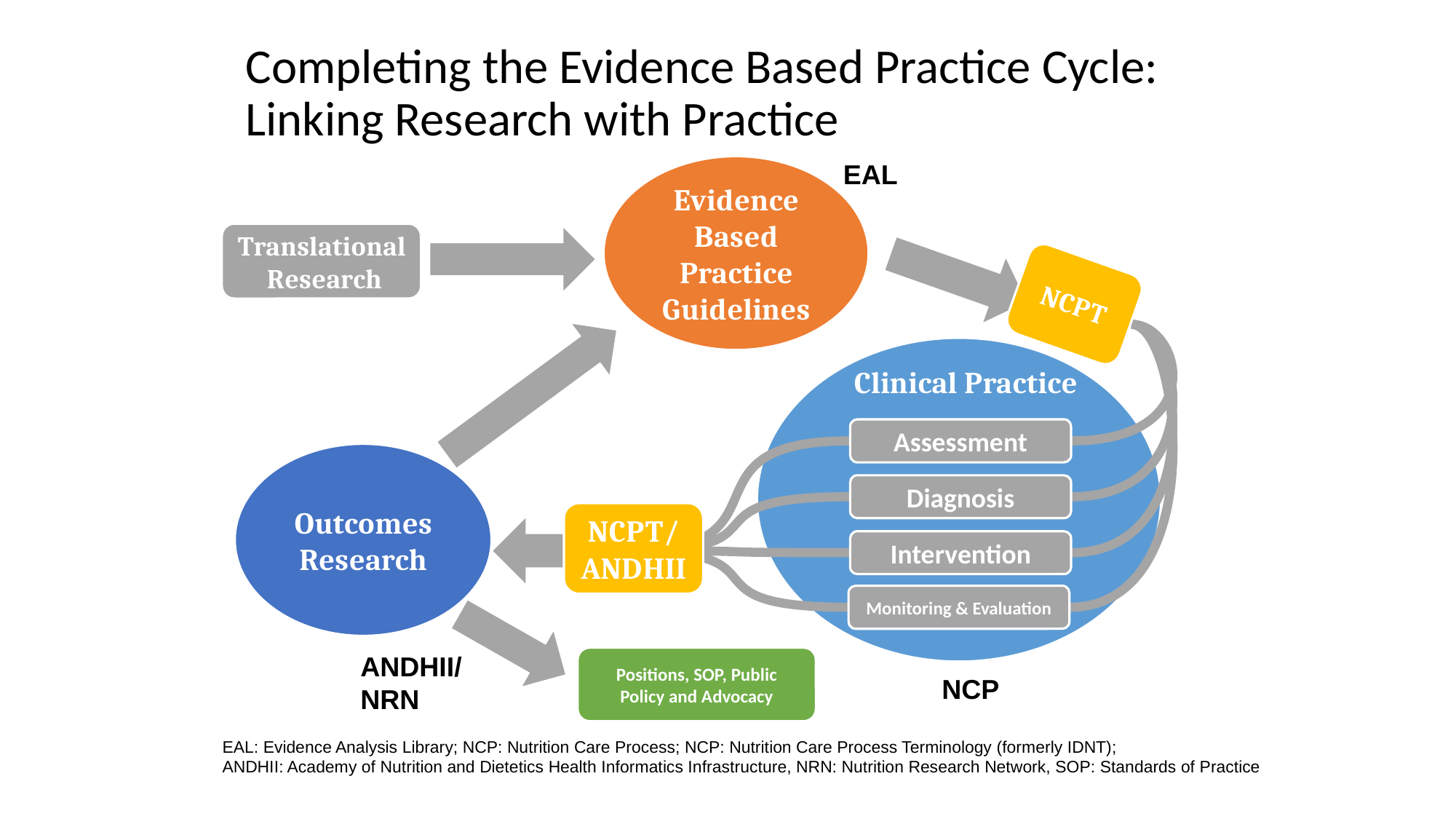

Completing the Evidence Based Practice Cycle:
Linking Research with Practice
EAL
Evidence Based Practice Guidelines
Translational  Research

NCPT

Clinical Practice

Assessment
Diagnosis
Intervention
Monitoring & Evaluation
Outcomes Research
NCPT/ ANDHII

ANDHII/NRN
Positions, SOP, Public Policy and Advocacy
NCP
EAL: Evidence Analysis Library; NCP: Nutrition Care Process; NCP: Nutrition Care Process Terminology (formerly IDNT);
ANDHII: Academy of Nutrition and Dietetics Health Informatics Infrastructure, NRN: Nutrition Research Network, SOP: Standards of Practice